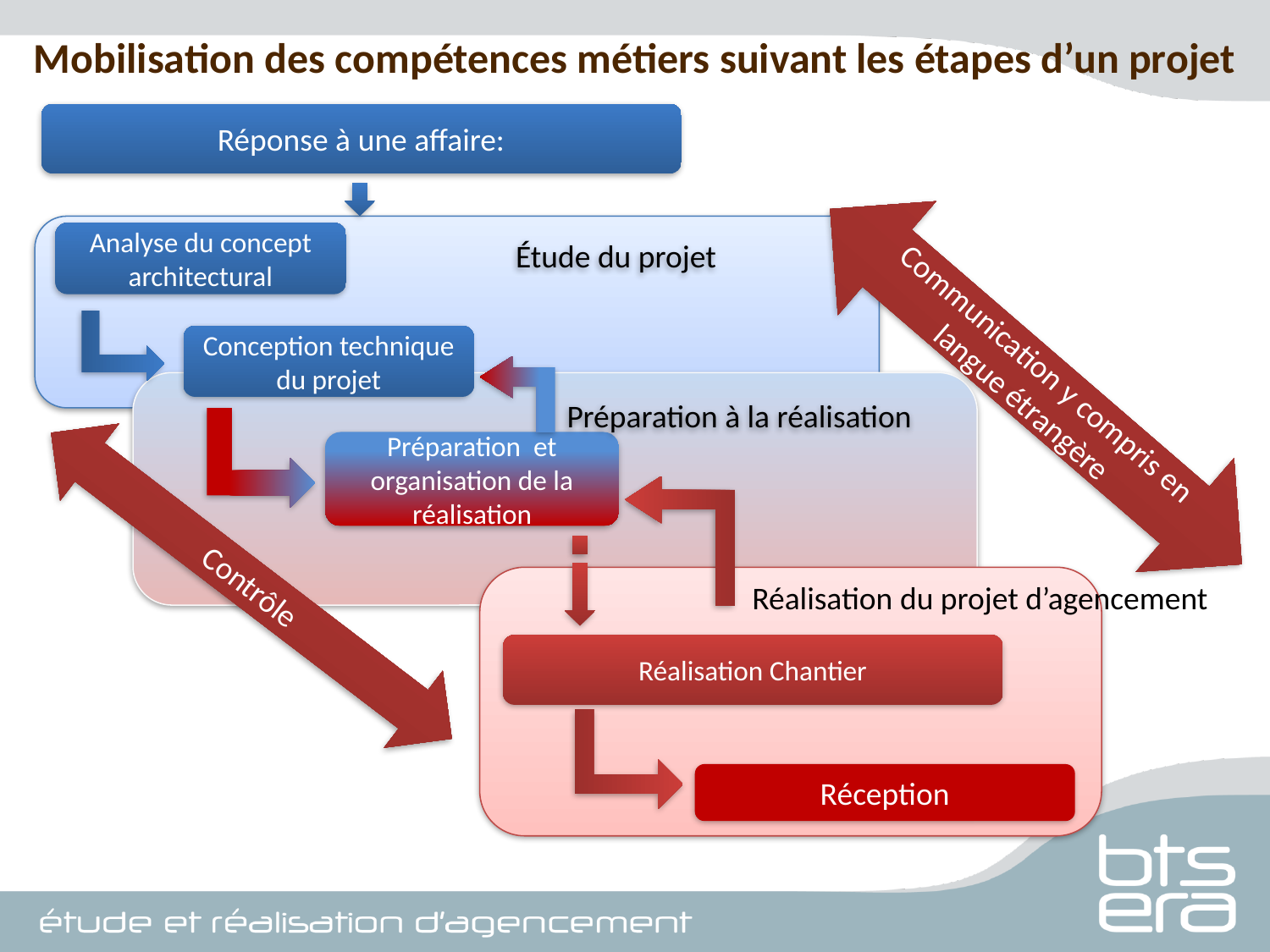

Mobilisation des compétences métiers suivant les étapes d’un projet
Réponse à une affaire:

Analyse du concept architectural
Étude du projet

Communication y compris en langue étrangère
Conception technique du projet

Préparation à la réalisation

Préparation  et organisation de la réalisation

Contrôle

Réalisation du projet d’agencement
Réalisation Chantier

Réception